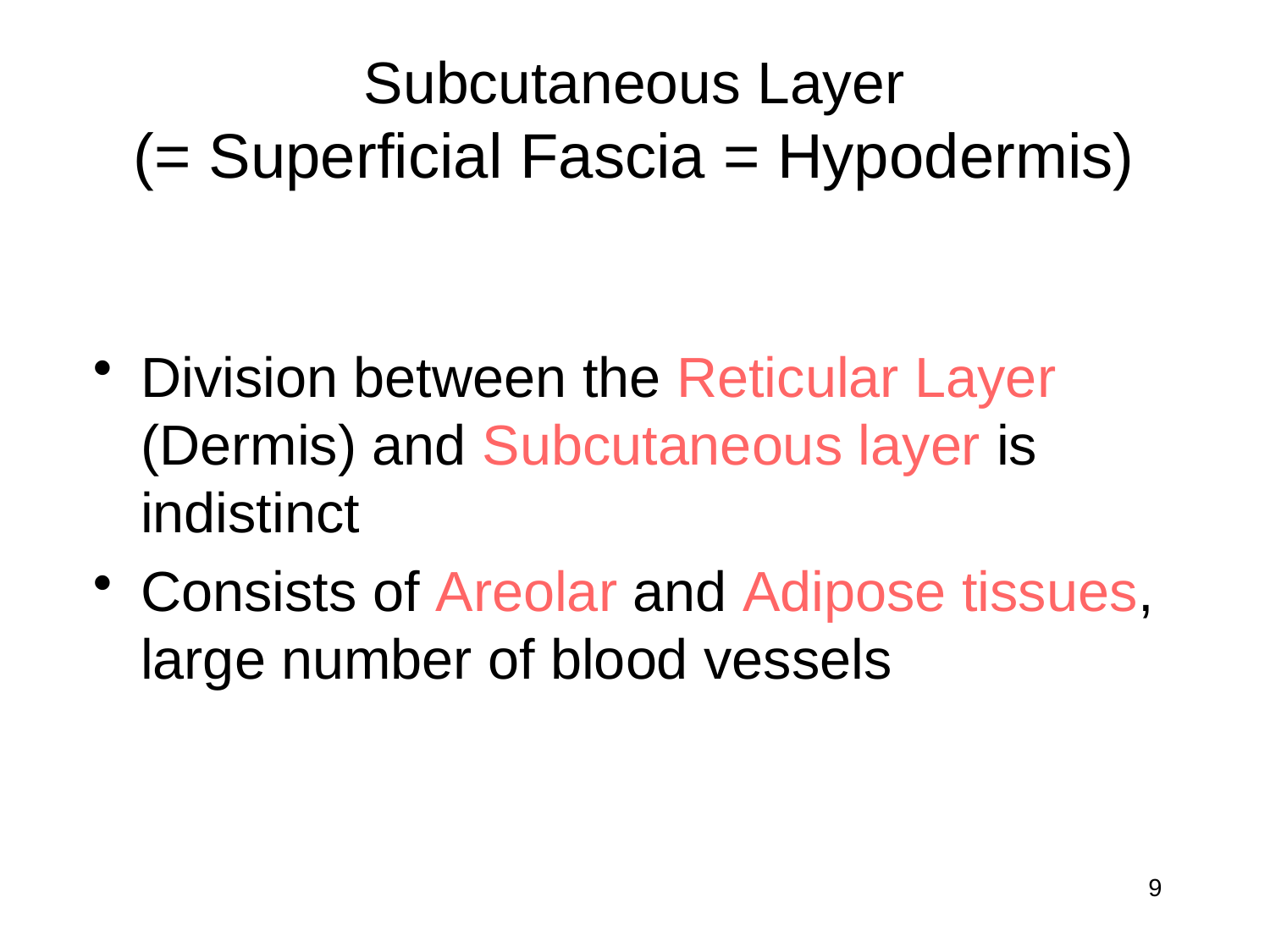

# Subcutaneous Layer (= Superficial Fascia = Hypodermis)
Division between the Reticular Layer (Dermis) and Subcutaneous layer is indistinct
Consists of Areolar and Adipose tissues, large number of blood vessels
9